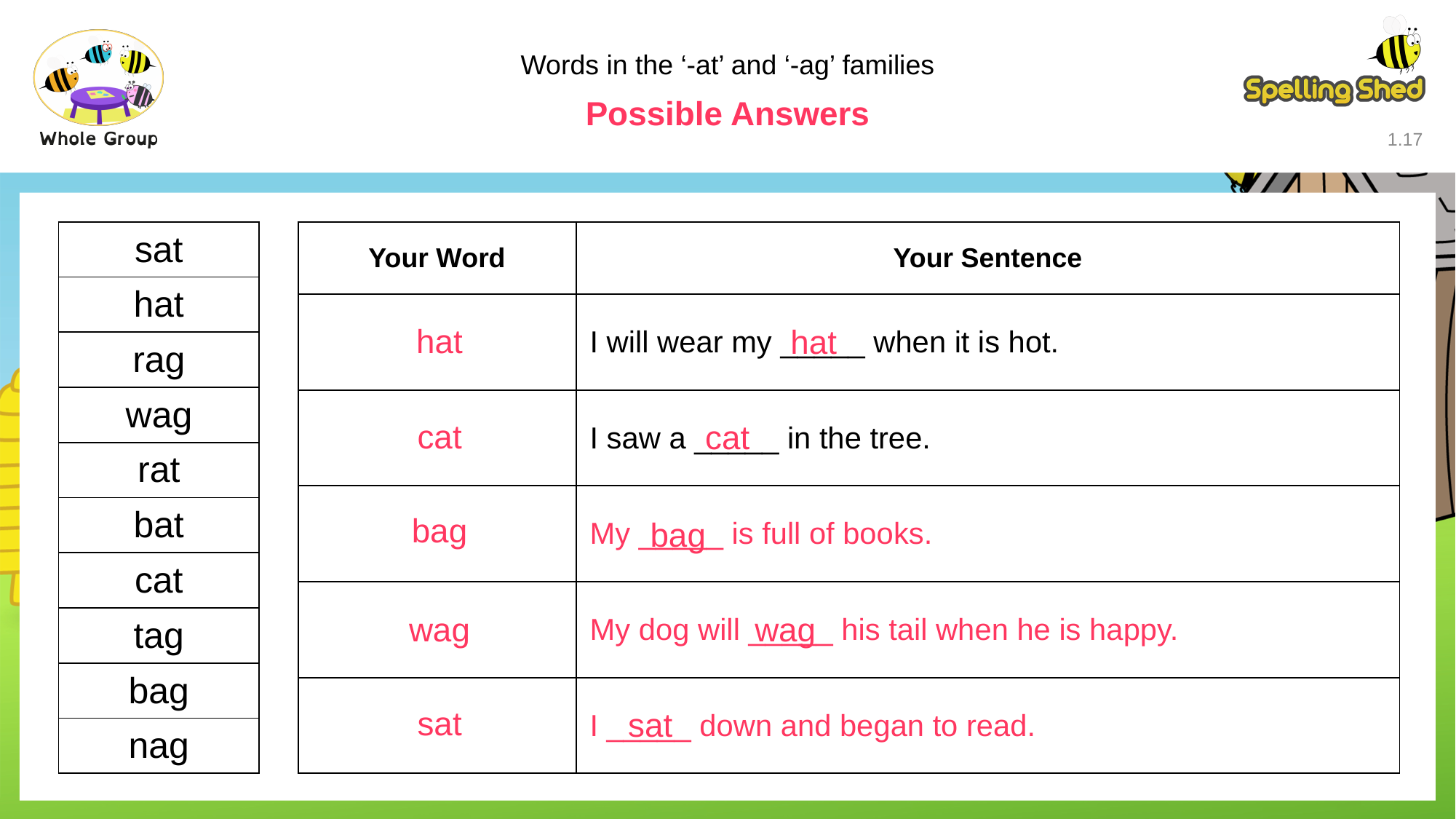

Words in the ‘-at’ and ‘-ag’ families
Possible Answers
1.17
| Your Word | Your Sentence |
| --- | --- |
|  | I will wear my \_\_\_\_\_ when it is hot. |
|  | I saw a \_\_\_\_\_ in the tree. |
|  | My \_\_\_\_\_ is full of books. |
|  | My dog will \_\_\_\_\_ his tail when he is happy. |
|  | I \_\_\_\_\_ down and began to read. |
| sat |
| --- |
| hat |
| rag |
| wag |
| rat |
| bat |
| cat |
| tag |
| bag |
| nag |
hat
hat
cat
cat
bag
bag
wag
wag
sat
sat